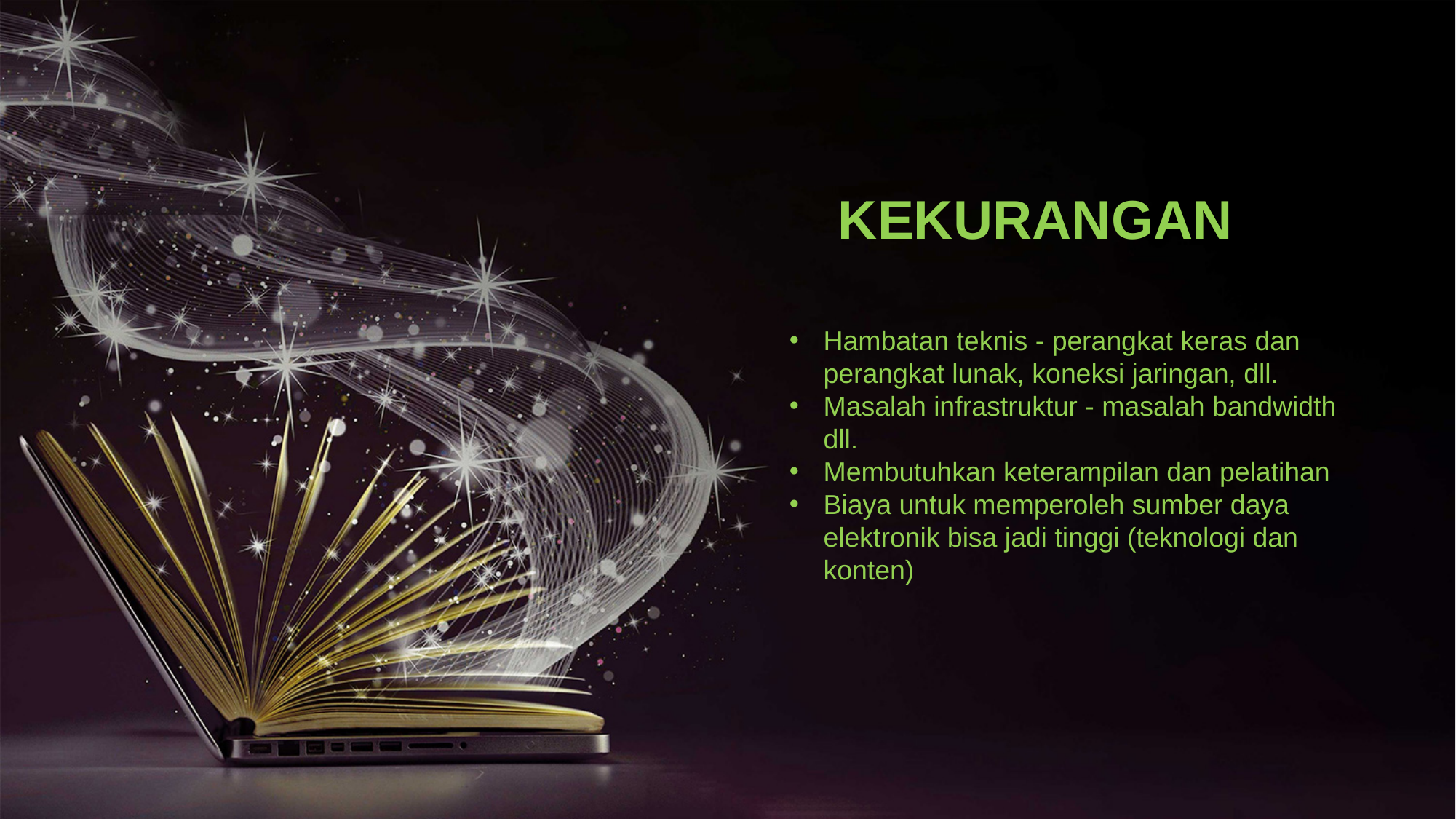

KEKURANGAN
Hambatan teknis - perangkat keras dan perangkat lunak, koneksi jaringan, dll.
Masalah infrastruktur - masalah bandwidth dll.
Membutuhkan keterampilan dan pelatihan
Biaya untuk memperoleh sumber daya elektronik bisa jadi tinggi (teknologi dan konten)